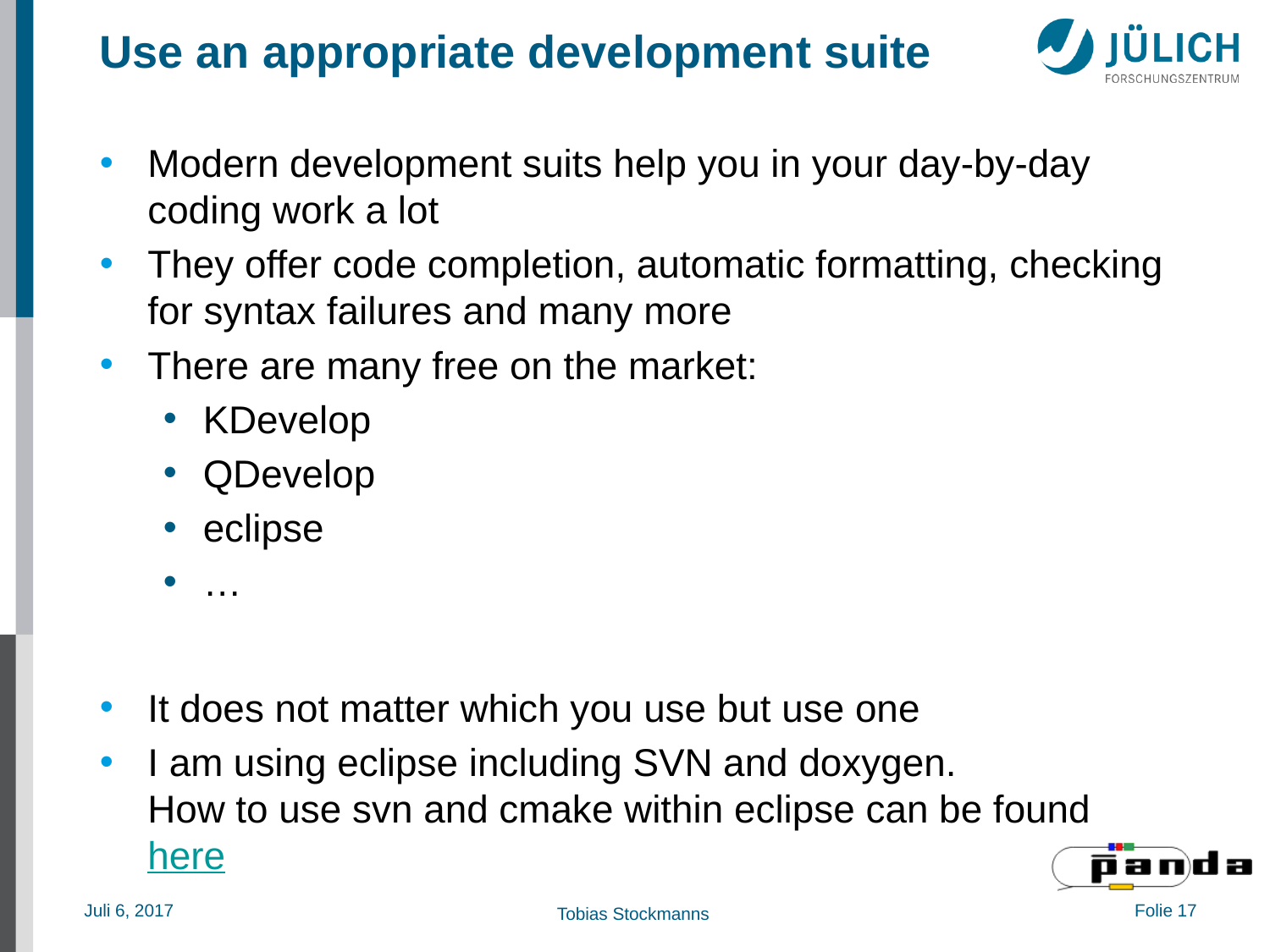

# Use an appropriate development suite
Modern development suits help you in your day-by-day coding work a lot
They offer code completion, automatic formatting, checking for syntax failures and many more
There are many free on the market:
KDevelop
QDevelop
eclipse
…

It does not matter which you use but use one
I am using eclipse including SVN and doxygen.
How to use svn and cmake within eclipse can be found here